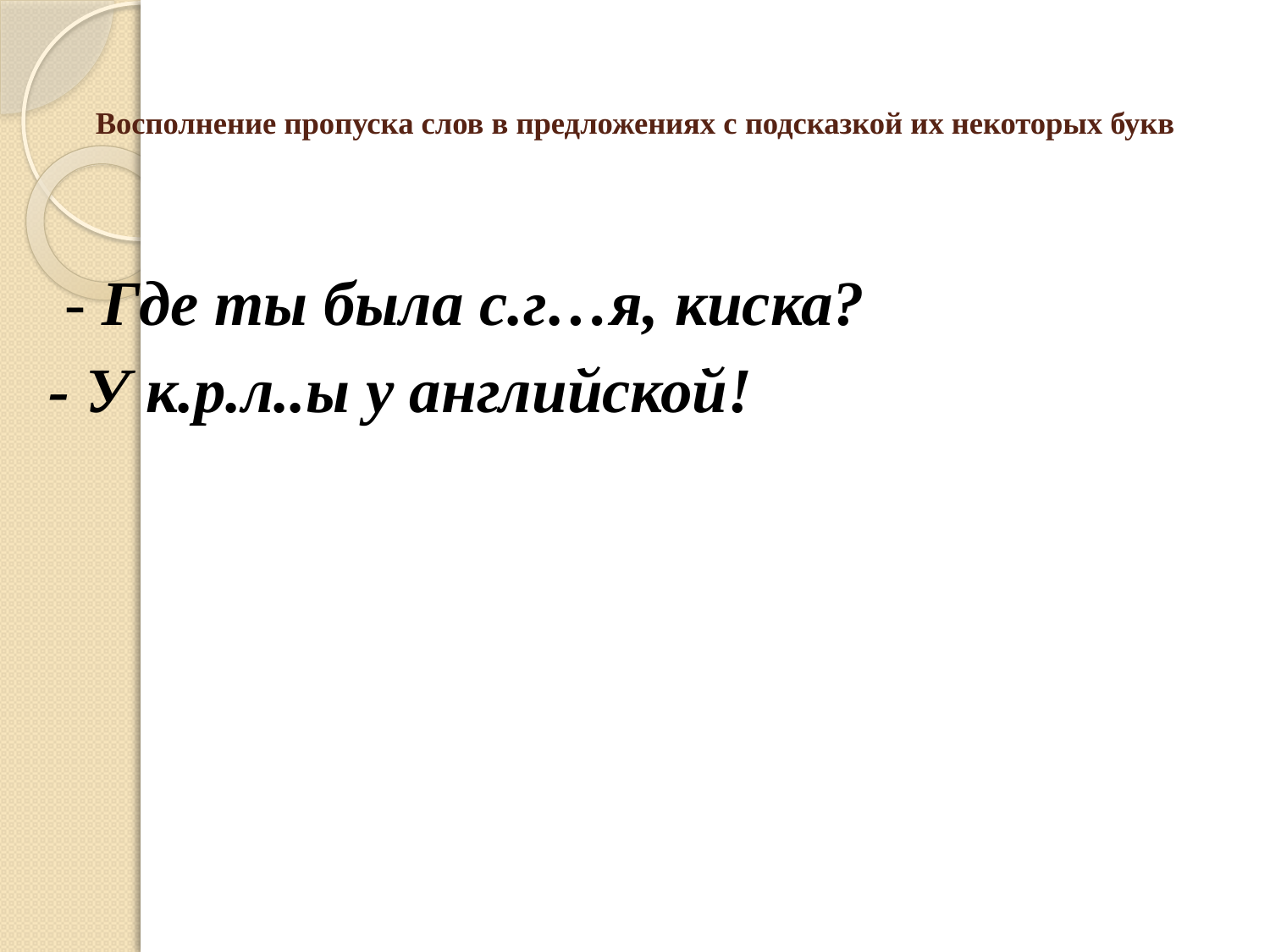

# Восполнение пропуска слов в предложениях с подсказкой их некоторых букв
 - Где ты была с.г…я, киска?
- У к.р.л..ы у английской!